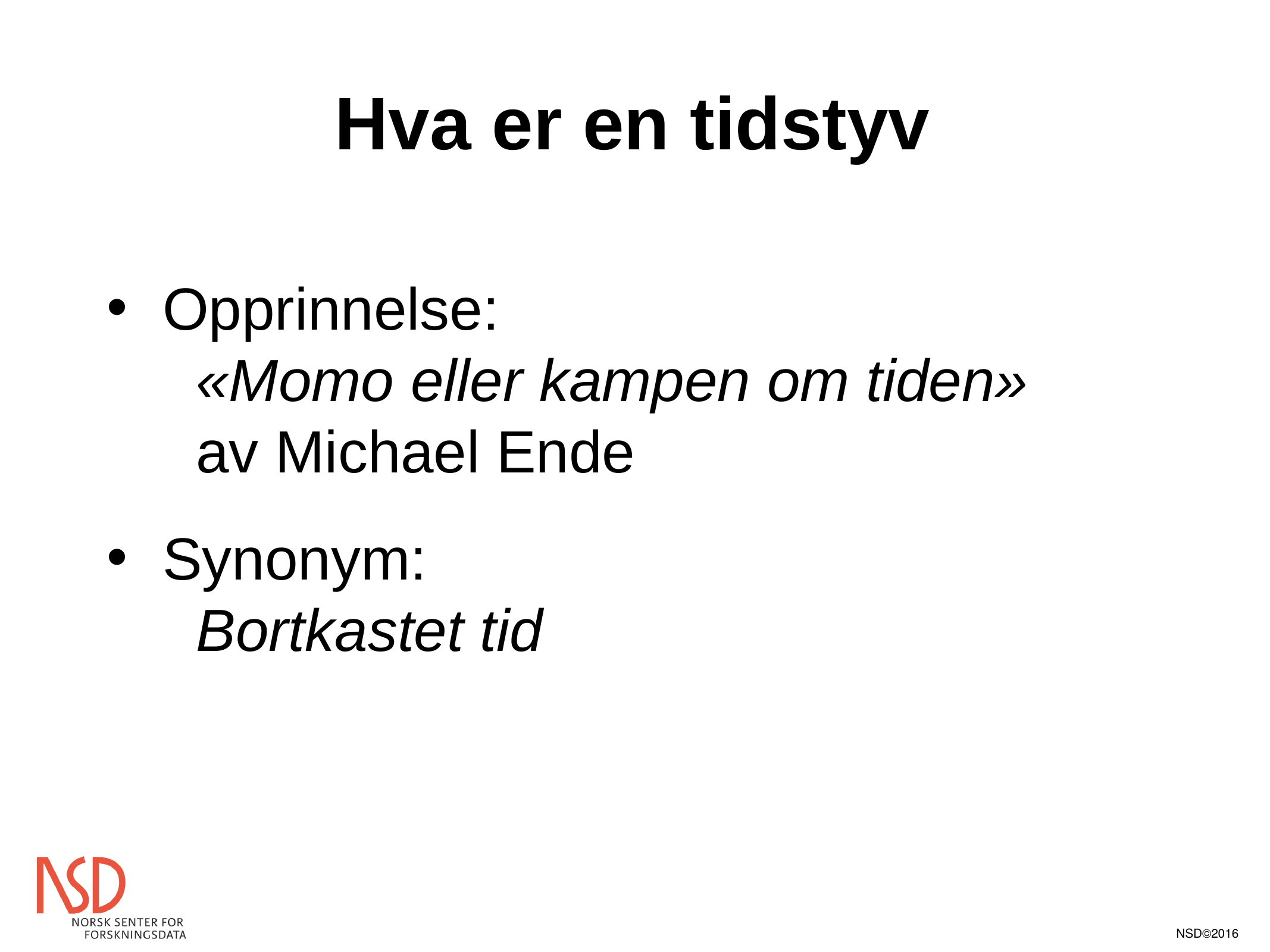

# Hva er en tidstyv
Opprinnelse:
	«Momo eller kampen om tiden»
	av Michael Ende
Synonym:
	Bortkastet tid